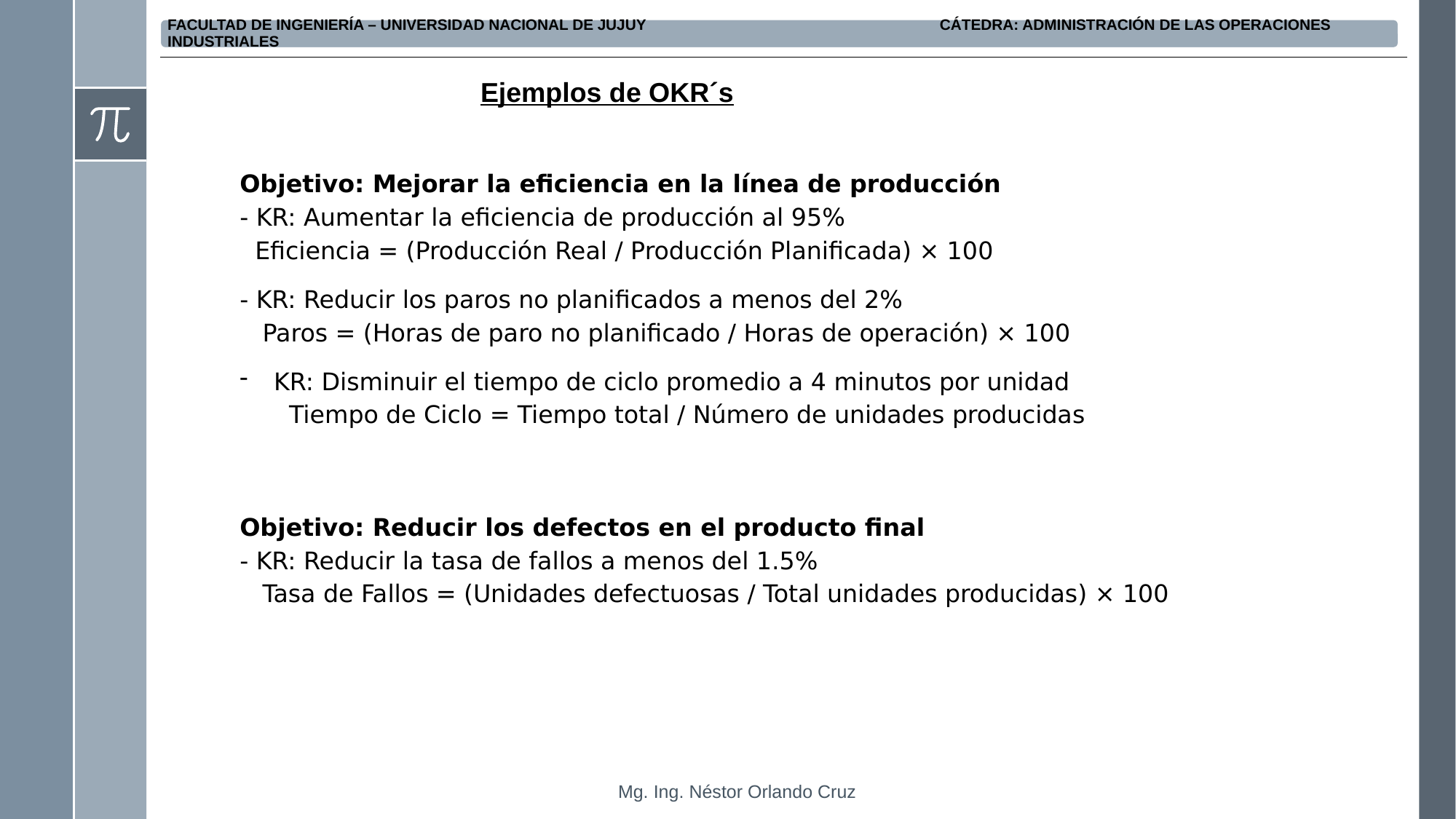

FACULTAD DE INGENIERÍA – UNIVERSIDAD NACIONAL DE JUJUY 		                            CÁTEDRA: ADMINISTRACIÓN DE LAS OPERACIONES INDUSTRIALES
Ejemplos de OKR´s
Objetivo: Mejorar la eficiencia en la línea de producción
- KR: Aumentar la eficiencia de producción al 95%
  Eficiencia = (Producción Real / Producción Planificada) × 100
- KR: Reducir los paros no planificados a menos del 2%
   Paros = (Horas de paro no planificado / Horas de operación) × 100
KR: Disminuir el tiempo de ciclo promedio a 4 minutos por unidad
  Tiempo de Ciclo = Tiempo total / Número de unidades producidas

Objetivo: Reducir los defectos en el producto final
- KR: Reducir la tasa de fallos a menos del 1.5%
   Tasa de Fallos = (Unidades defectuosas / Total unidades producidas) × 100
Mg. Ing. Néstor Orlando Cruz